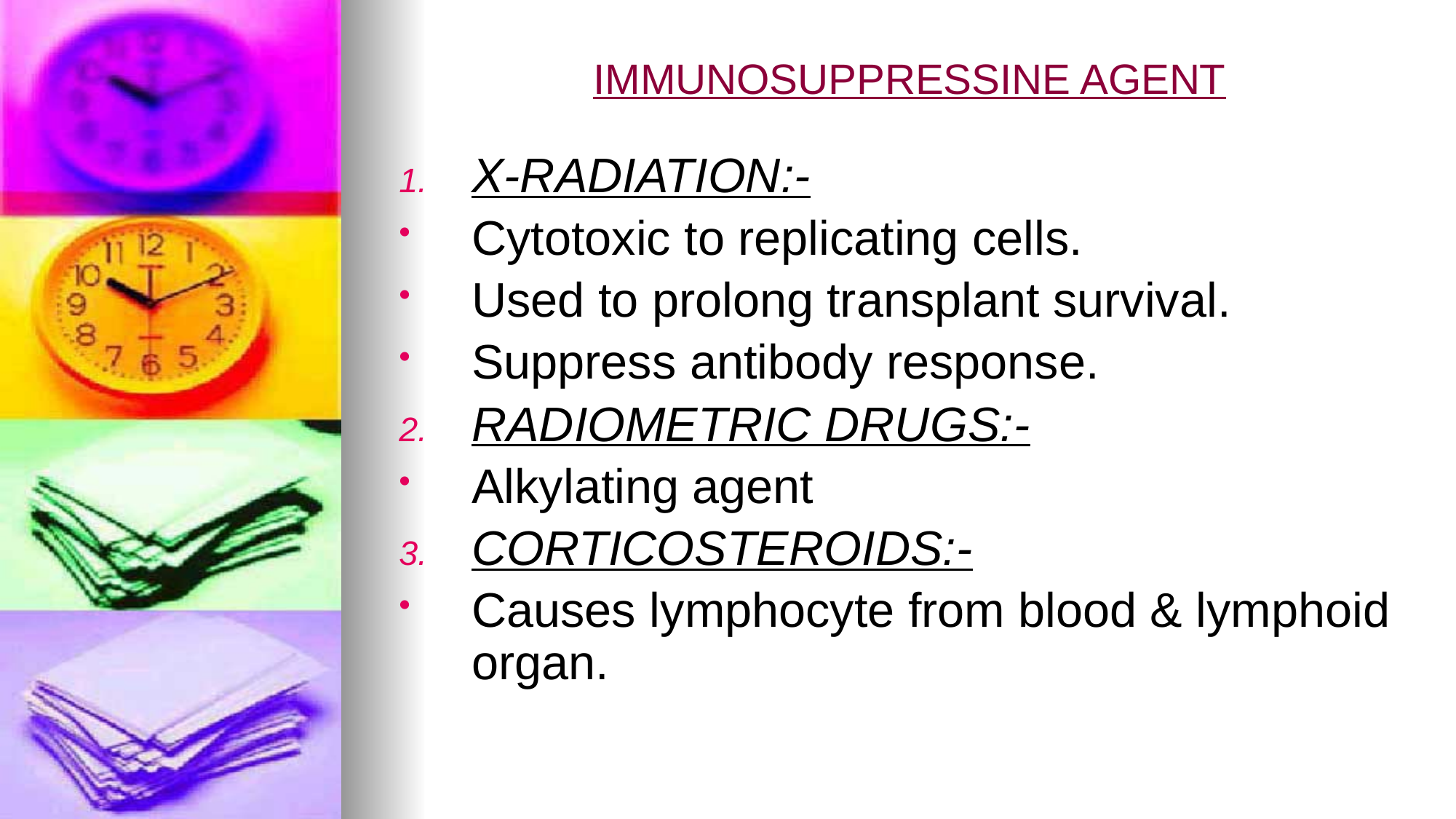

# IMMUNOSUPPRESSINE AGENT
X-RADIATION:-
Cytotoxic to replicating cells.
Used to prolong transplant survival.
Suppress antibody response.
RADIOMETRIC DRUGS:-
Alkylating agent
CORTICOSTEROIDS:-
Causes lymphocyte from blood & lymphoid organ.